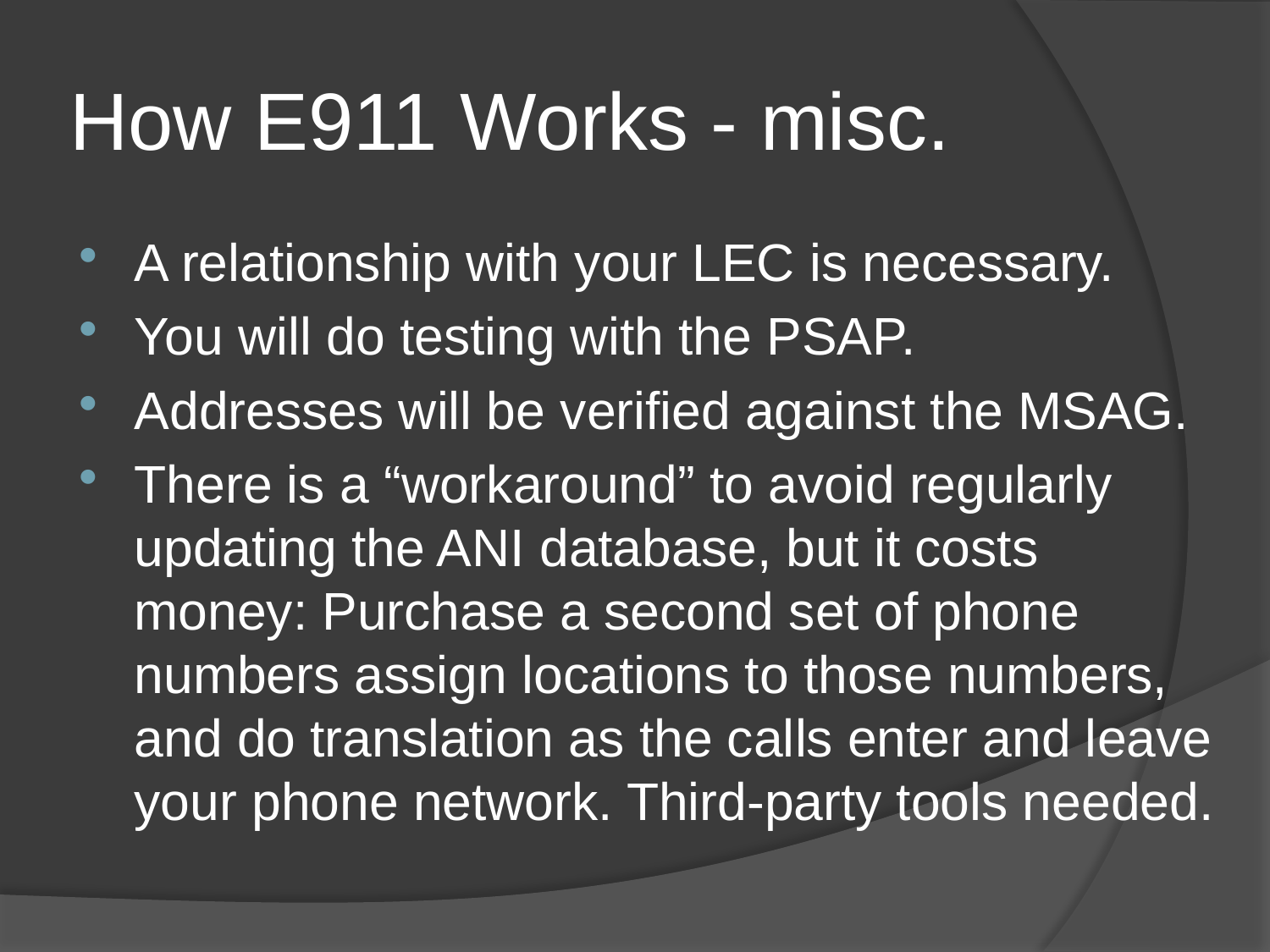

# How E911 Works - misc.
A relationship with your LEC is necessary.
You will do testing with the PSAP.
Addresses will be verified against the MSAG.
There is a “workaround” to avoid regularly updating the ANI database, but it costs money: Purchase a second set of phone numbers assign locations to those numbers, and do translation as the calls enter and leave your phone network. Third-party tools needed.